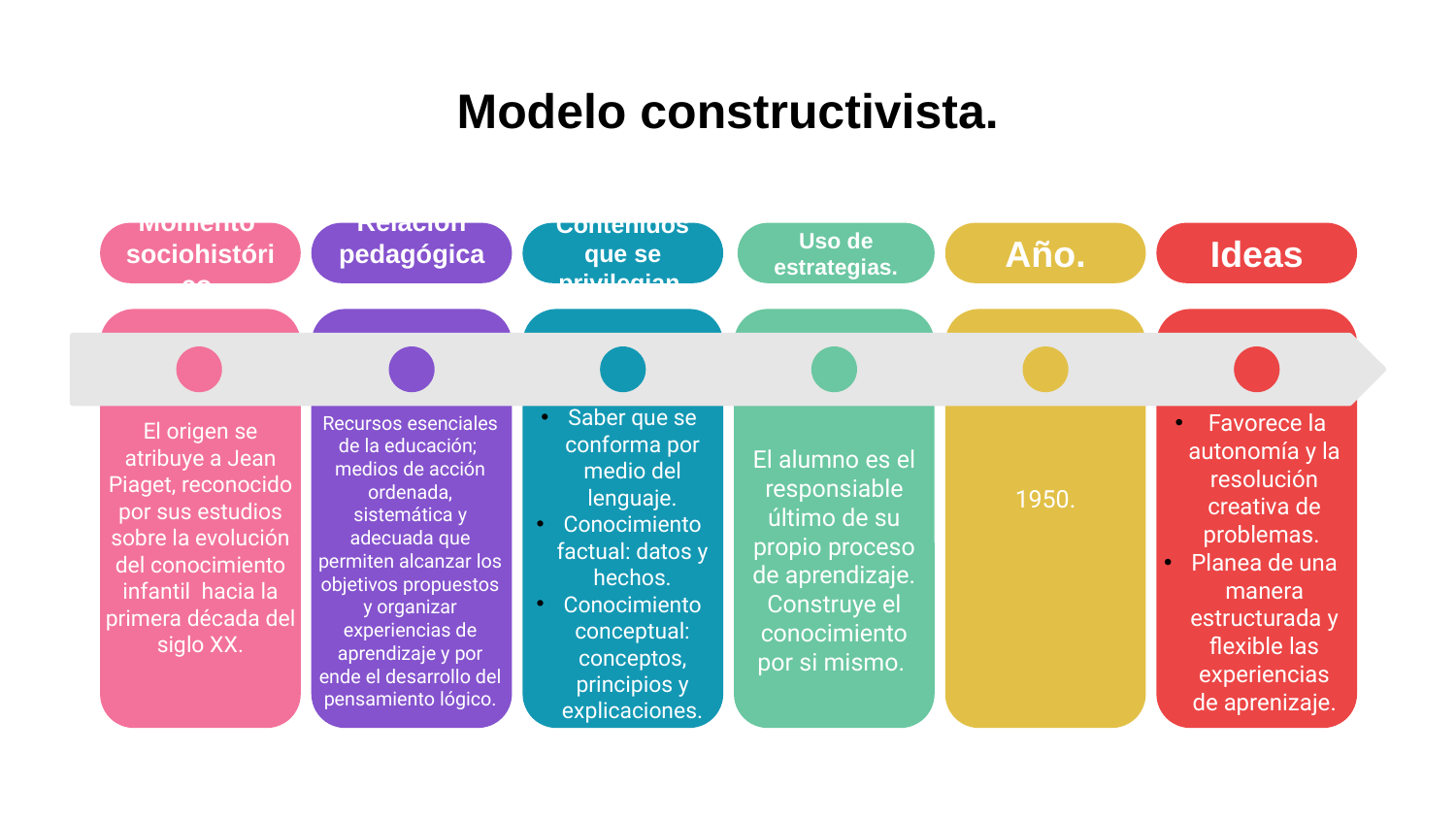

# Modelo constructivista.
Momento
sociohistórico.

El origen se atribuye a Jean Piaget, reconocido por sus estudios sobre la evolución del conocimiento infantil  hacia la primera década del siglo XX.
Relación pedagógica.

Recursos esenciales de la educación;  medios de acción ordenada, sistemática y adecuada que permiten alcanzar los objetivos propuestos y organizar experiencias de aprendizaje y por ende el desarrollo del pensamiento lógico.
Contenidos que se privilegian.

Saber que se conforma por medio del lenguaje.
Conocimiento factual: datos y hechos.
Conocimiento conceptual: conceptos, principios y explicaciones.
Uso de estrategias.

El alumno es el responsiable último de su propio proceso de aprendizaje. Construye el conocimiento por si mismo.
Año.

1950.
Ideas

 Favorece la autonomía y la resolución creativa de problemas.
Planea de una manera estructurada y flexible las experiencias de aprenizaje.